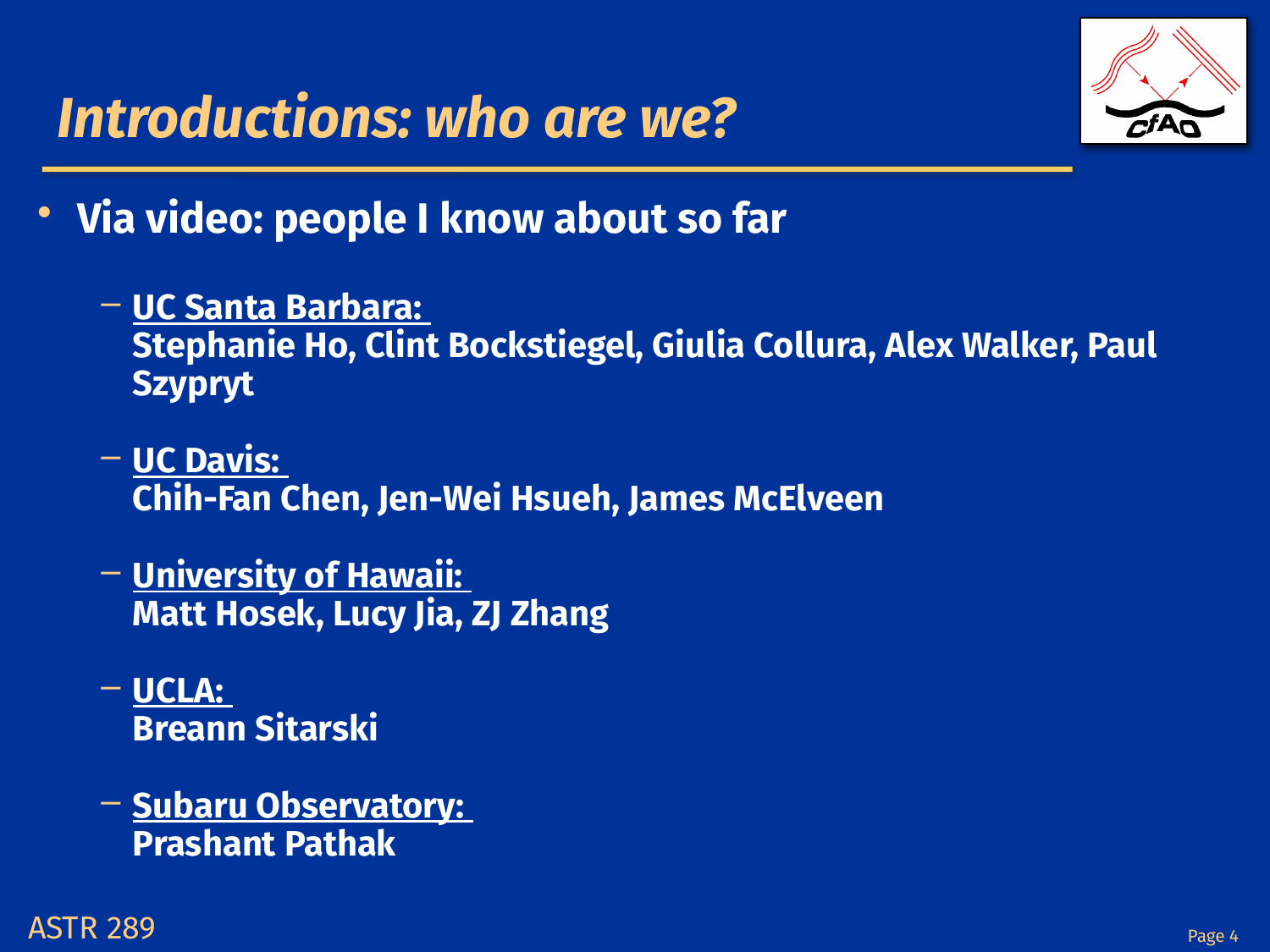

# Introductions: who are we?
Via video: people I know about so far
UC Santa Barbara:
Stephanie Ho, Clint Bockstiegel, Giulia Collura, Alex Walker, Paul Szypryt
UC Davis:
Chih-Fan Chen, Jen-Wei Hsueh, James McElveen
University of Hawaii:
Matt Hosek, Lucy Jia, ZJ Zhang
UCLA:
Breann Sitarski
Subaru Observatory:
Prashant Pathak